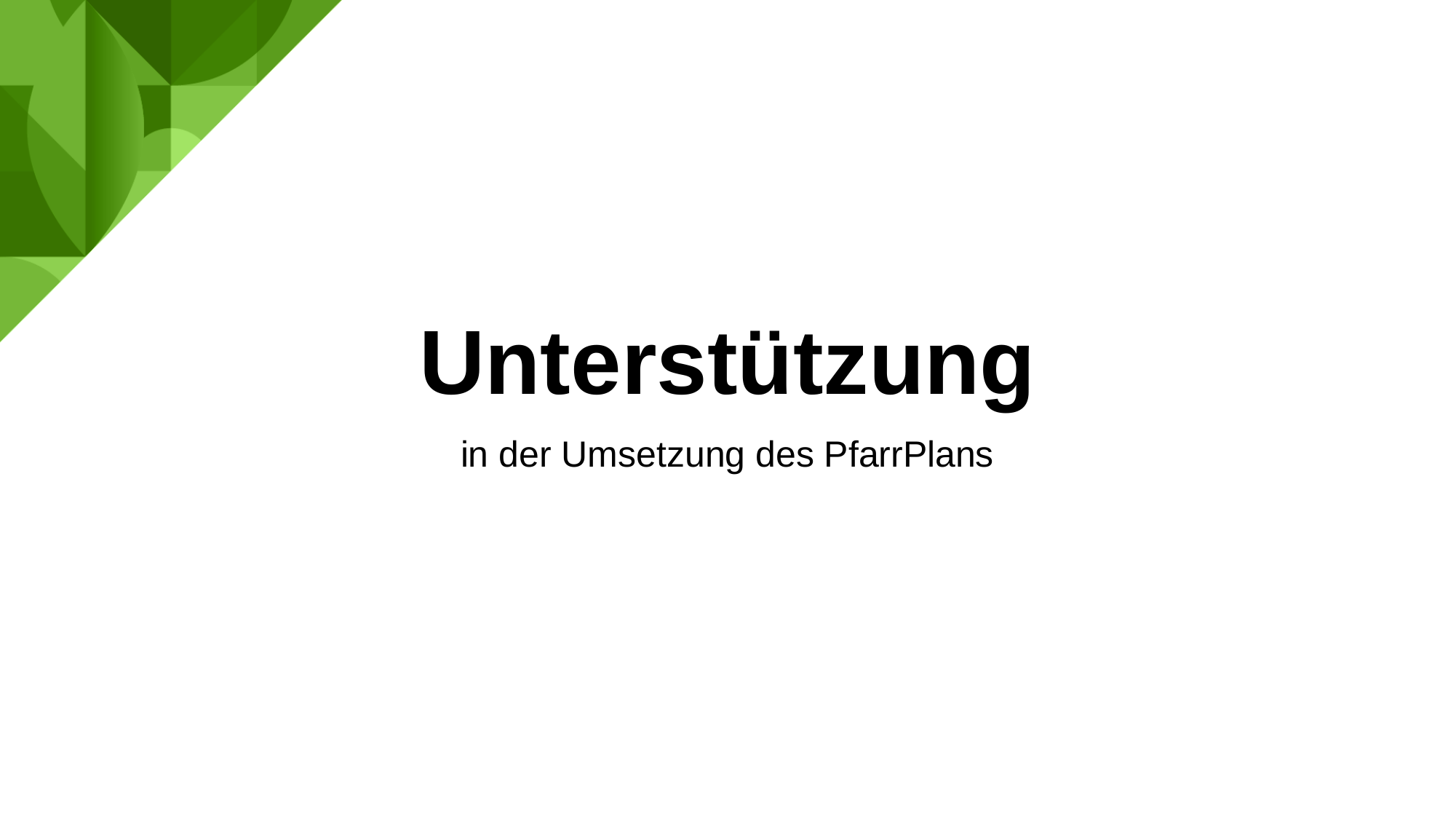

# Unterstützung
in der Umsetzung des PfarrPlans